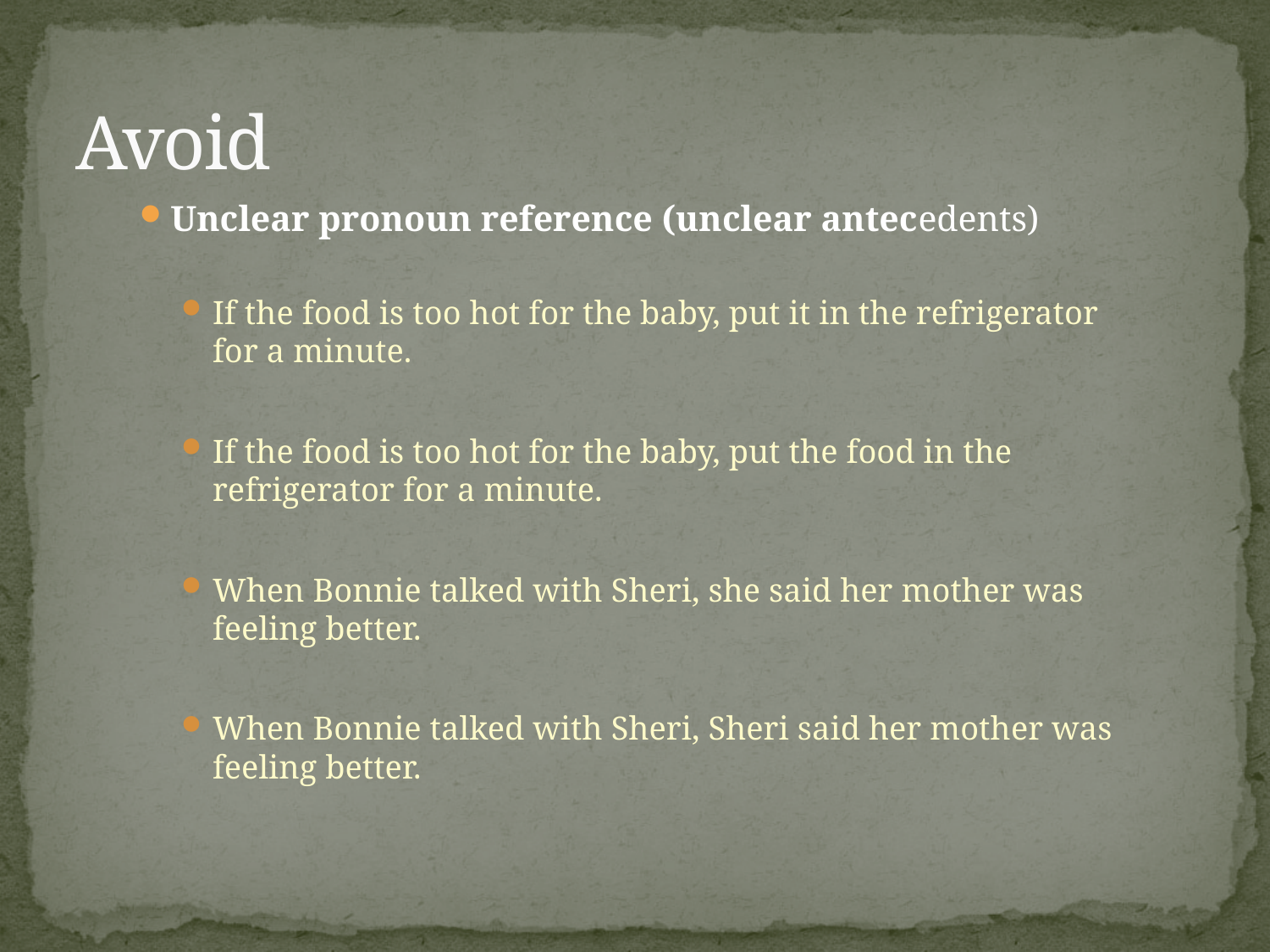

# Avoid
Unclear pronoun reference (unclear antecedents)

If the food is too hot for the baby, put it in the refrigerator for a minute.

If the food is too hot for the baby, put the food in the refrigerator for a minute.

When Bonnie talked with Sheri, she said her mother was feeling better.

When Bonnie talked with Sheri, Sheri said her mother was feeling better.